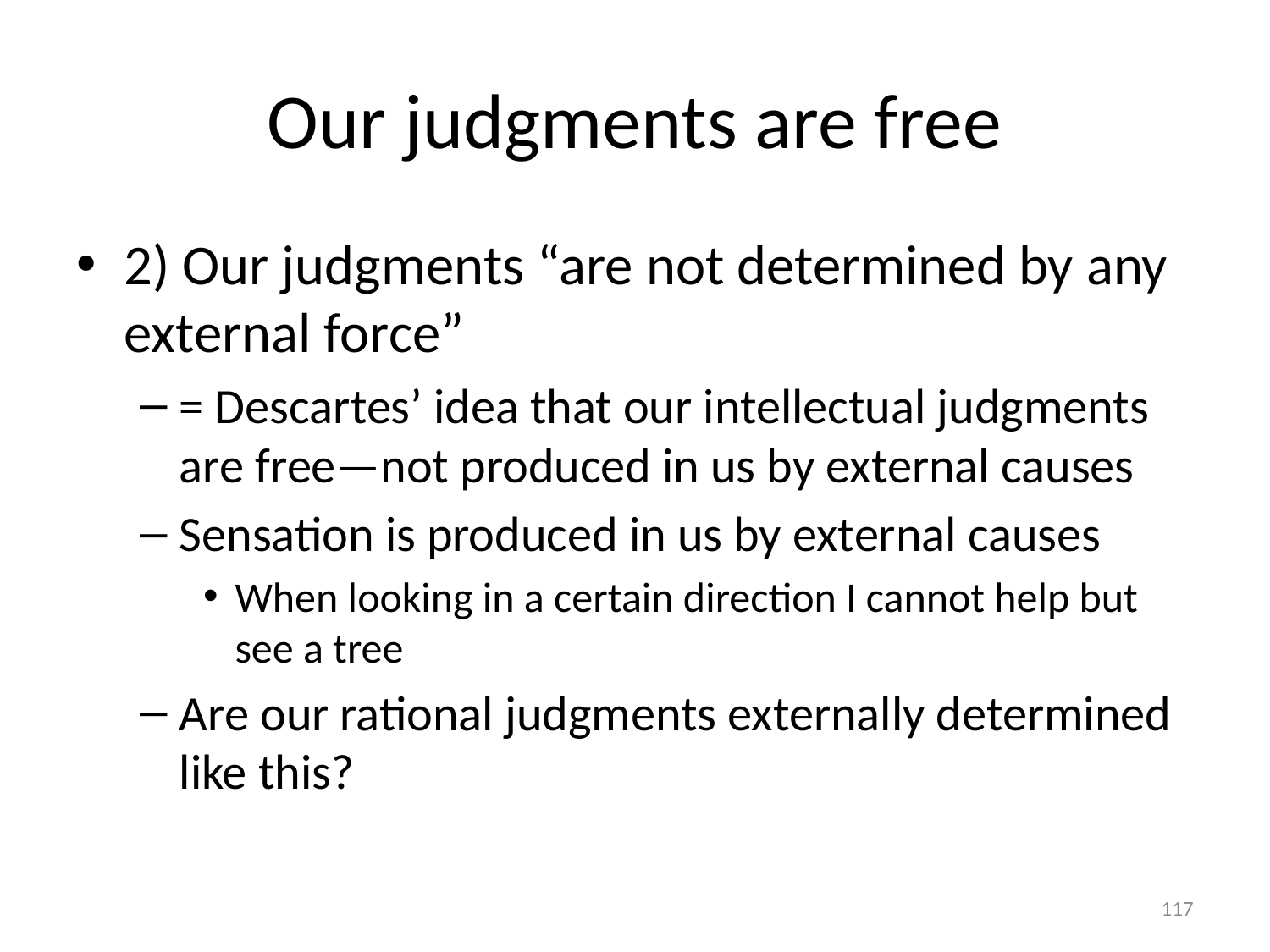

# Our judgments are free
2) Our judgments “are not determined by any external force”
= Descartes’ idea that our intellectual judgments are free—not produced in us by external causes
Sensation is produced in us by external causes
When looking in a certain direction I cannot help but see a tree
Are our rational judgments externally determined like this?
117